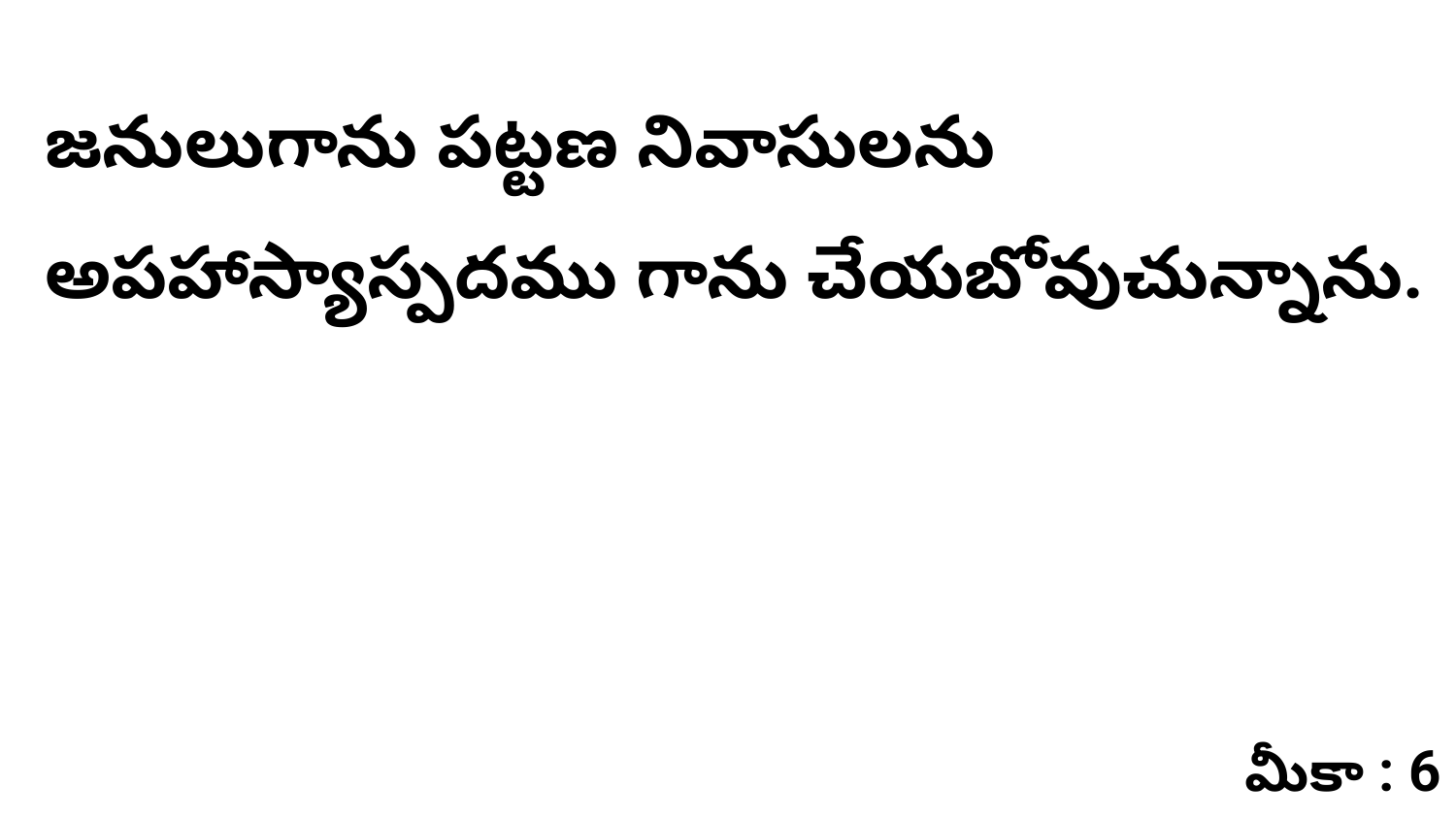

జనులుగాను పట్టణ నివాసులను అపహాస్యాస్పదము గాను చేయబోవుచున్నాను.
మీకా : 6